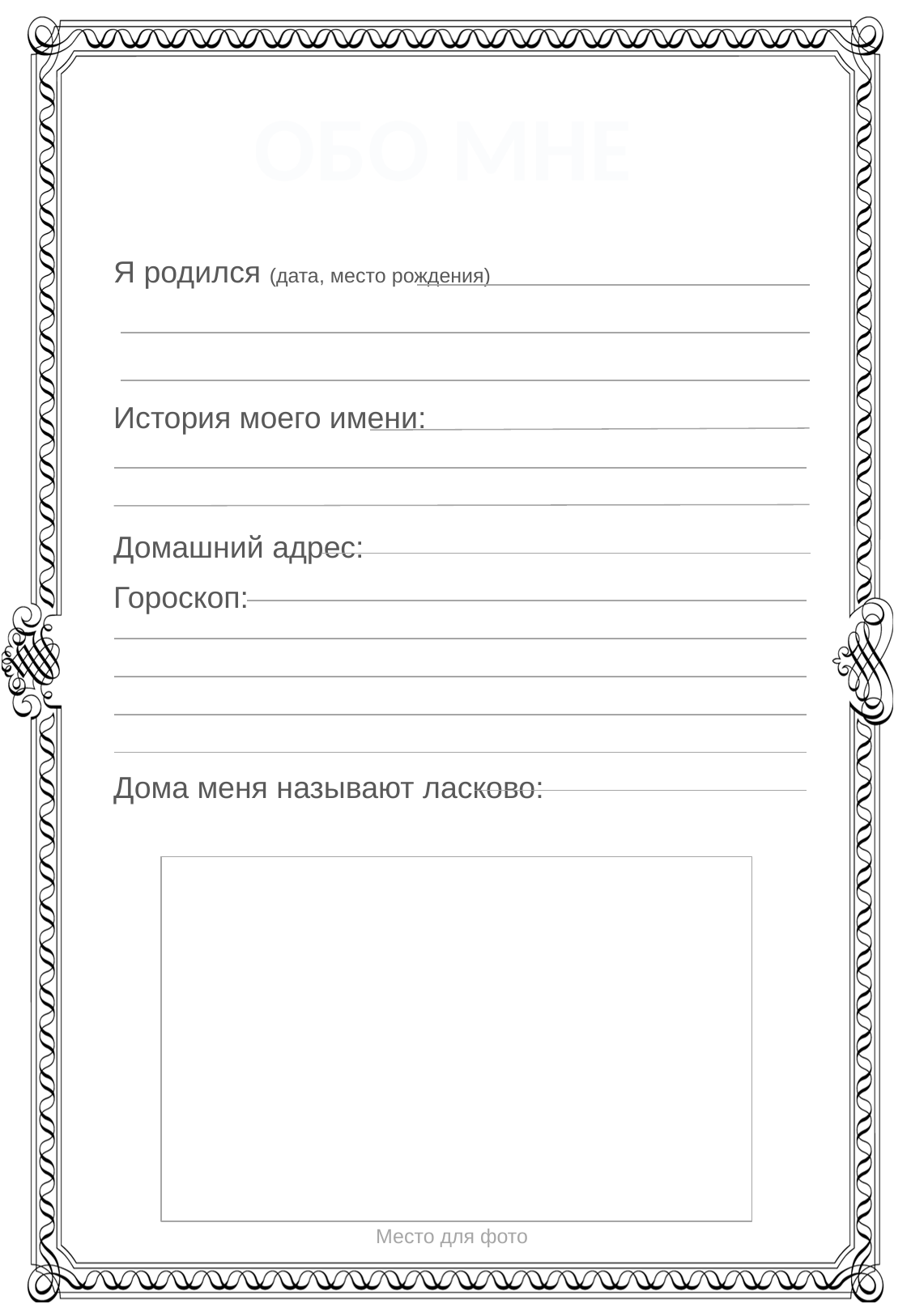

ОБО МНЕ
Я родился (дата, место рождения)

История моего имени:

Домашний адрес:

Гороскоп:

Дома меня называют ласково:

Место для фото